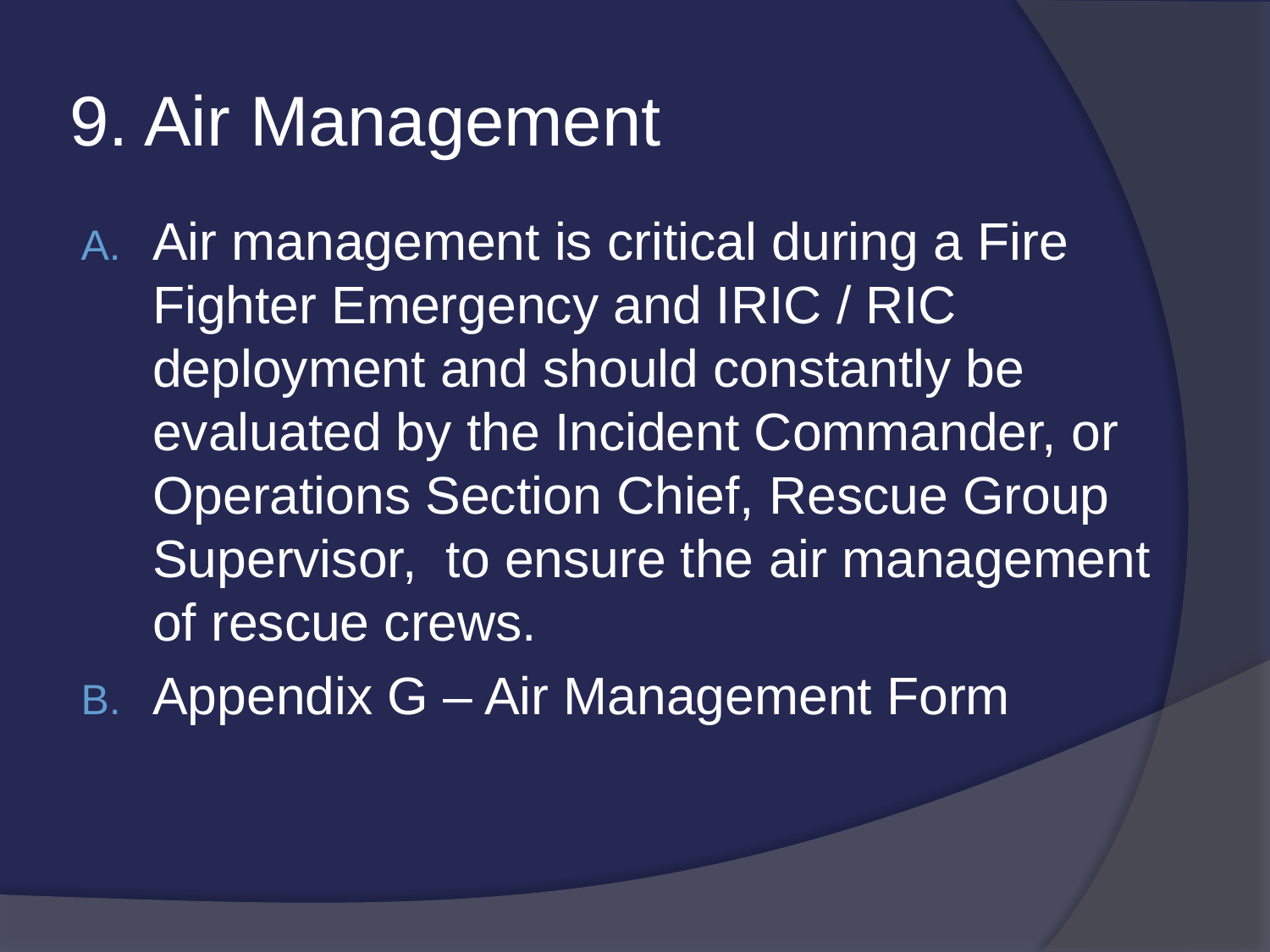

# 9. Air Management
Air management is critical during a Fire Fighter Emergency and IRIC / RIC deployment and should constantly be evaluated by the Incident Commander, or Operations Section Chief, Rescue Group Supervisor,  to ensure the air management of rescue crews.
Appendix G – Air Management Form